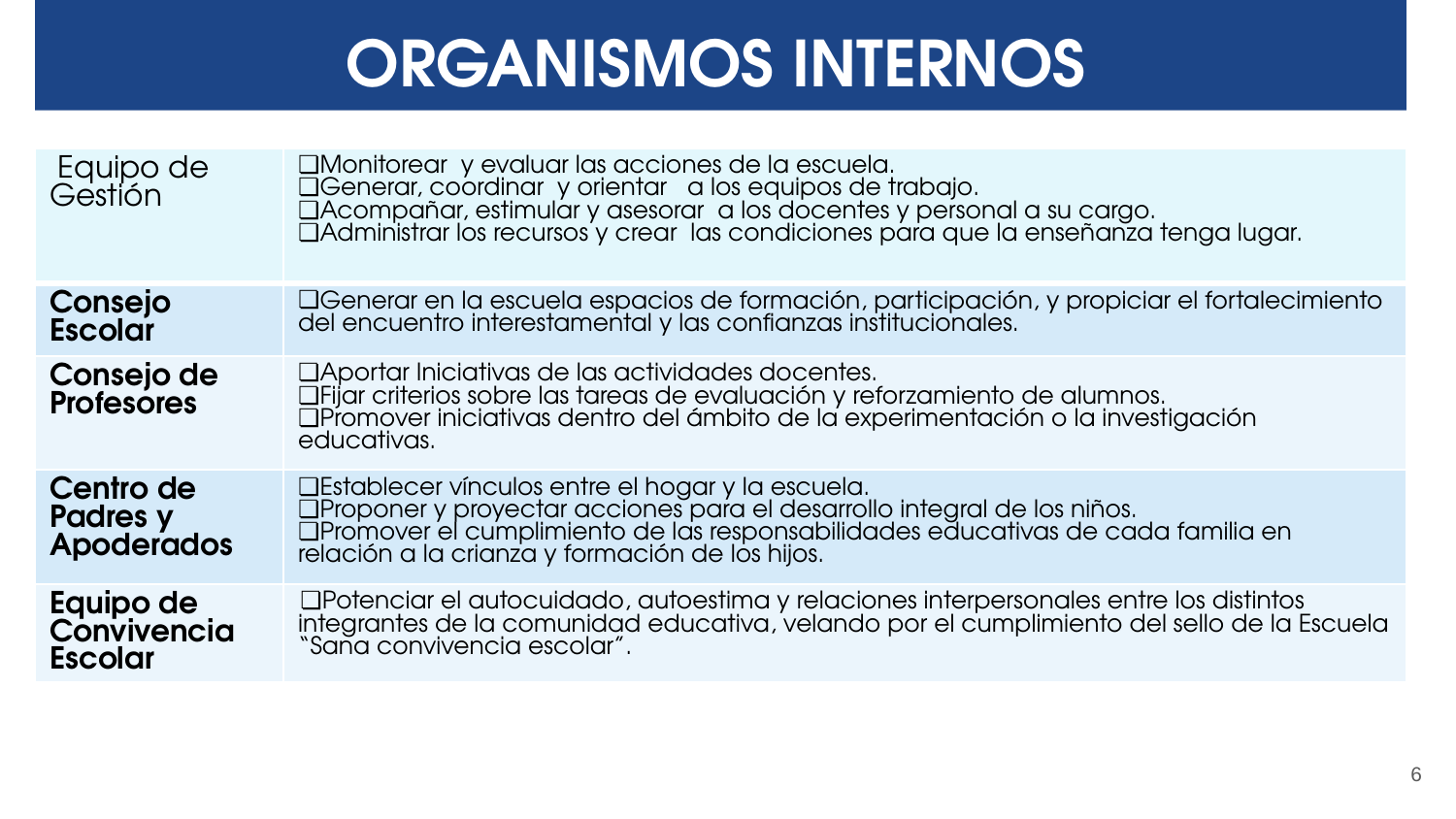

ORGANISMOS INTERNOS
#
| Equipo de Gestión | Monitorear y evaluar las acciones de la escuela. Generar, coordinar y orientar a los equipos de trabajo. Acompañar, estimular y asesorar a los docentes y personal a su cargo. Administrar los recursos y crear las condiciones para que la enseñanza tenga lugar. |
| --- | --- |
| Consejo Escolar | Generar en la escuela espacios de formación, participación, y propiciar el fortalecimiento del encuentro interestamental y las confianzas institucionales. |
| Consejo de Profesores | Aportar Iniciativas de las actividades docentes. Fijar criterios sobre las tareas de evaluación y reforzamiento de alumnos. Promover iniciativas dentro del ámbito de la experimentación o la investigación educativas. |
| Centro de Padres y Apoderados | Establecer vínculos entre el hogar y la escuela. Proponer y proyectar acciones para el desarrollo integral de los niños. Promover el cumplimiento de las responsabilidades educativas de cada familia en relación a la crianza y formación de los hijos. |
| Equipo de Convivencia Escolar | Potenciar el autocuidado, autoestima y relaciones interpersonales entre los distintos integrantes de la comunidad educativa, velando por el cumplimiento del sello de la Escuela “Sana convivencia escolar”. |

6